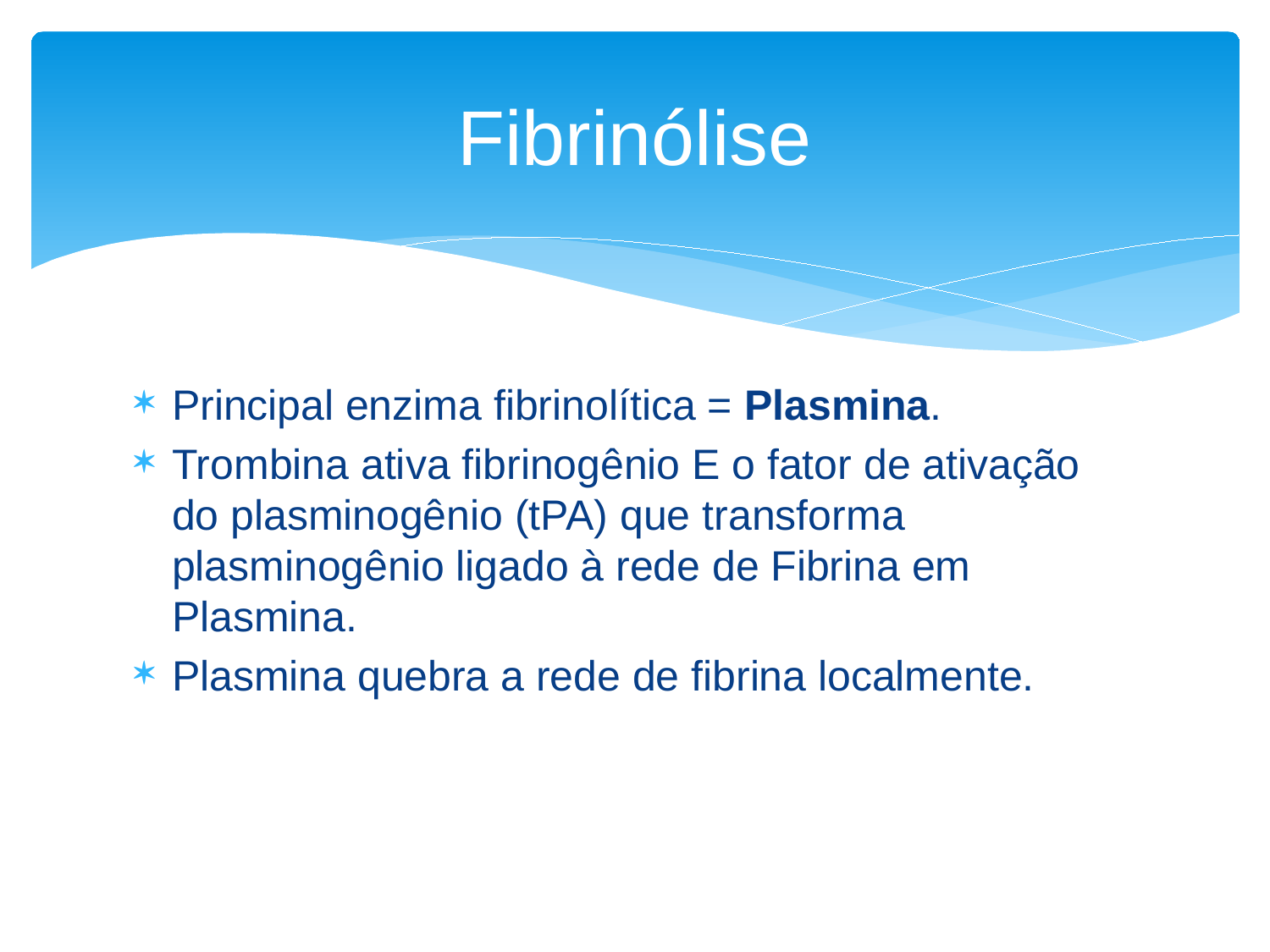

# Fibrinólise
Principal enzima fibrinolítica = Plasmina.
Trombina ativa fibrinogênio E o fator de ativação do plasminogênio (tPA) que transforma plasminogênio ligado à rede de Fibrina em Plasmina.
Plasmina quebra a rede de fibrina localmente.